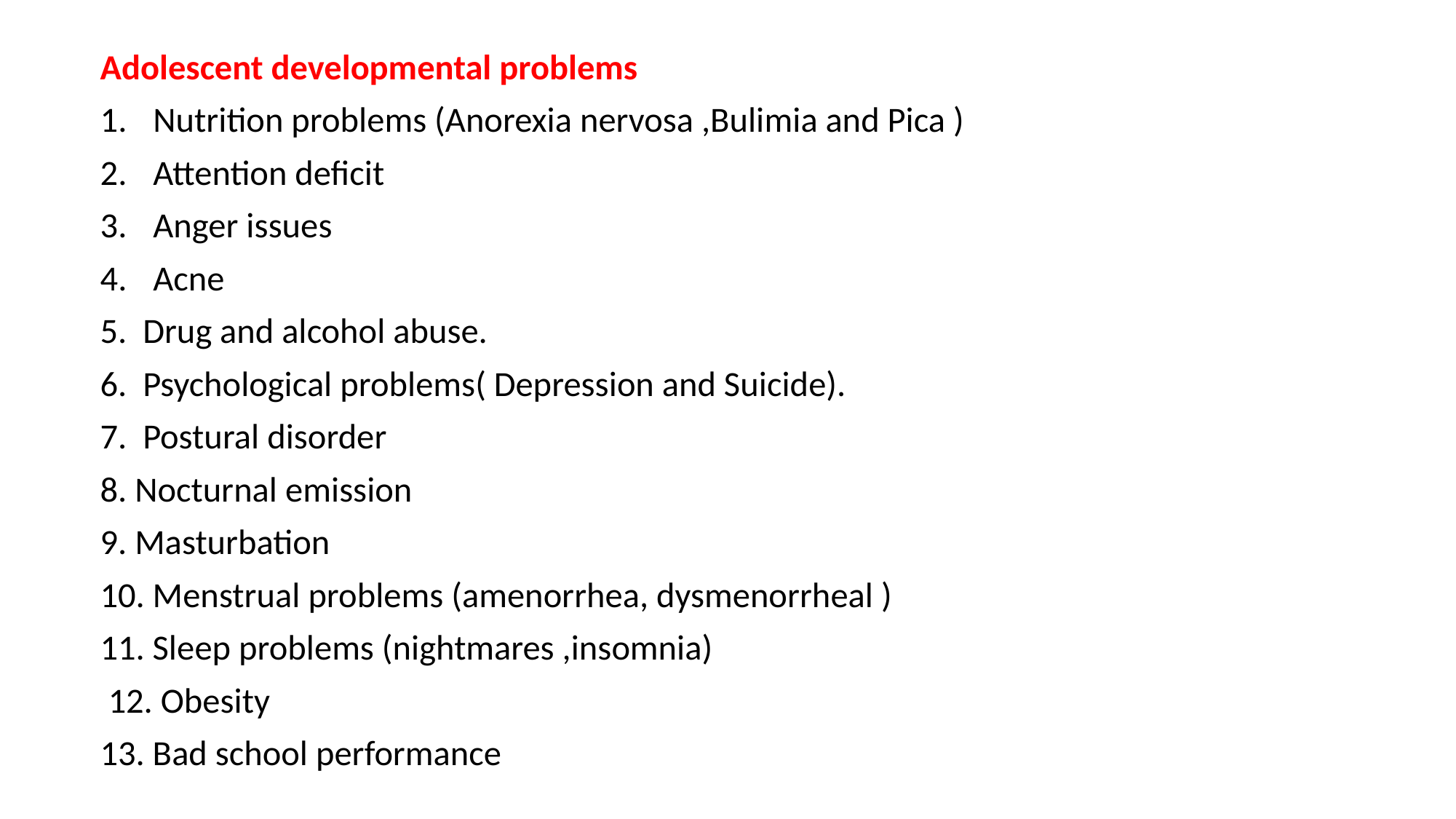

Adolescent developmental problems
Nutrition problems (Anorexia nervosa ,Bulimia and Pica )
Attention deficit
Anger issues
Acne
5.  Drug and alcohol abuse.
6.  Psychological problems( Depression and Suicide).
7.  Postural disorder
8. Nocturnal emission
9. Masturbation
10. Menstrual problems (amenorrhea, dysmenorrheal )
11. Sleep problems (nightmares ,insomnia)
 12. Obesity
13. Bad school performance

#